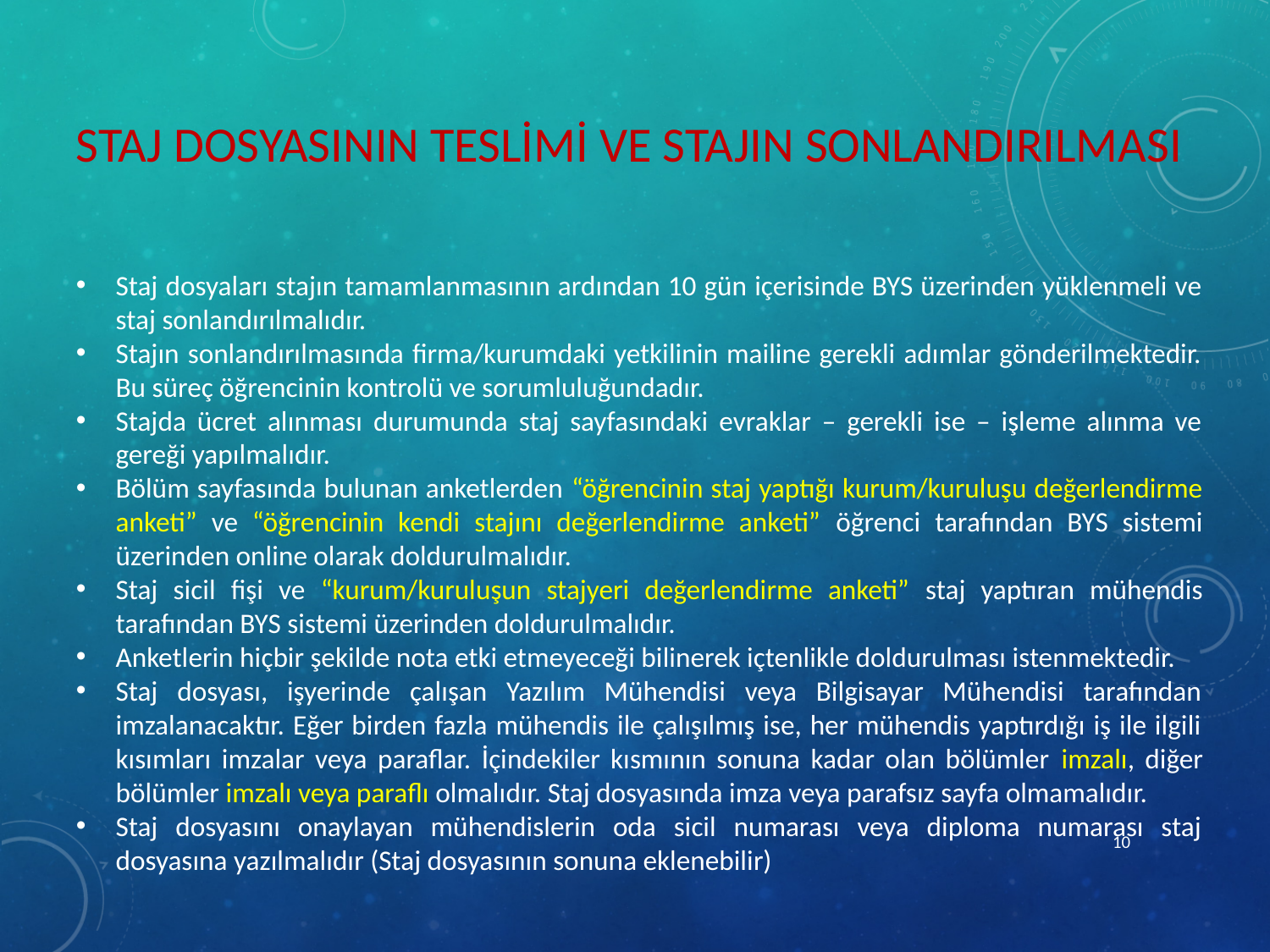

Staj Dosyasının Teslimi ve stajın sonlandırılması

Staj dosyaları stajın tamamlanmasının ardından 10 gün içerisinde BYS üzerinden yüklenmeli ve staj sonlandırılmalıdır.
Stajın sonlandırılmasında firma/kurumdaki yetkilinin mailine gerekli adımlar gönderilmektedir. Bu süreç öğrencinin kontrolü ve sorumluluğundadır.
Stajda ücret alınması durumunda staj sayfasındaki evraklar – gerekli ise – işleme alınma ve gereği yapılmalıdır.
Bölüm sayfasında bulunan anketlerden “öğrencinin staj yaptığı kurum/kuruluşu değerlendirme anketi” ve “öğrencinin kendi stajını değerlendirme anketi” öğrenci tarafından BYS sistemi üzerinden online olarak doldurulmalıdır.
Staj sicil fişi ve “kurum/kuruluşun stajyeri değerlendirme anketi” staj yaptıran mühendis tarafından BYS sistemi üzerinden doldurulmalıdır.
Anketlerin hiçbir şekilde nota etki etmeyeceği bilinerek içtenlikle doldurulması istenmektedir.
Staj dosyası, işyerinde çalışan Yazılım Mühendisi veya Bilgisayar Mühendisi tarafından imzalanacaktır. Eğer birden fazla mühendis ile çalışılmış ise, her mühendis yaptırdığı iş ile ilgili kısımları imzalar veya paraflar. İçindekiler kısmının sonuna kadar olan bölümler imzalı, diğer bölümler imzalı veya paraflı olmalıdır. Staj dosyasında imza veya parafsız sayfa olmamalıdır.
Staj dosyasını onaylayan mühendislerin oda sicil numarası veya diploma numarası staj dosyasına yazılmalıdır (Staj dosyasının sonuna eklenebilir)
10